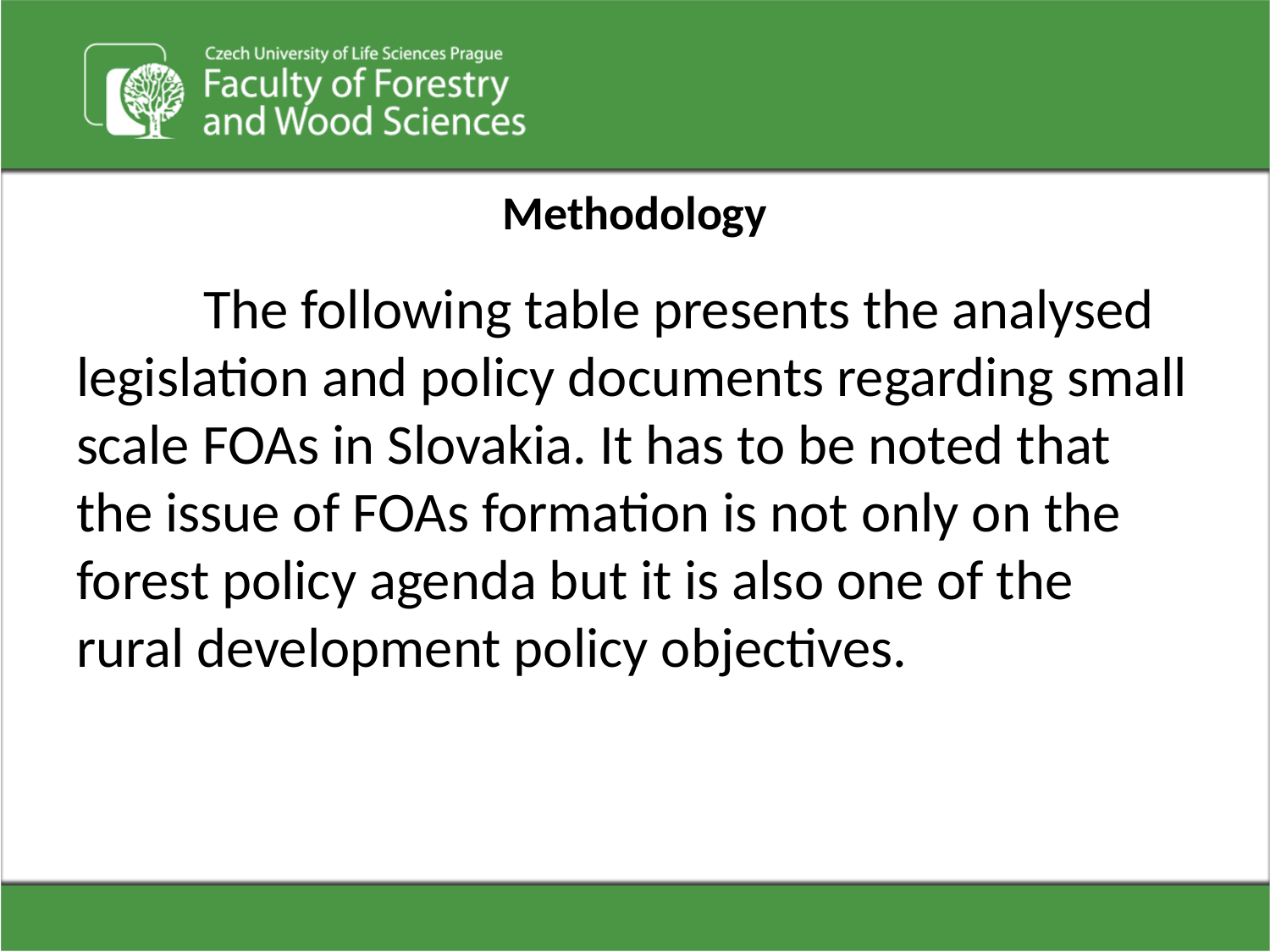

# Methodology
	The following table presents the analysed legislation and policy documents regarding small scale FOAs in Slovakia. It has to be noted that the issue of FOAs formation is not only on the forest policy agenda but it is also one of the rural development policy objectives.